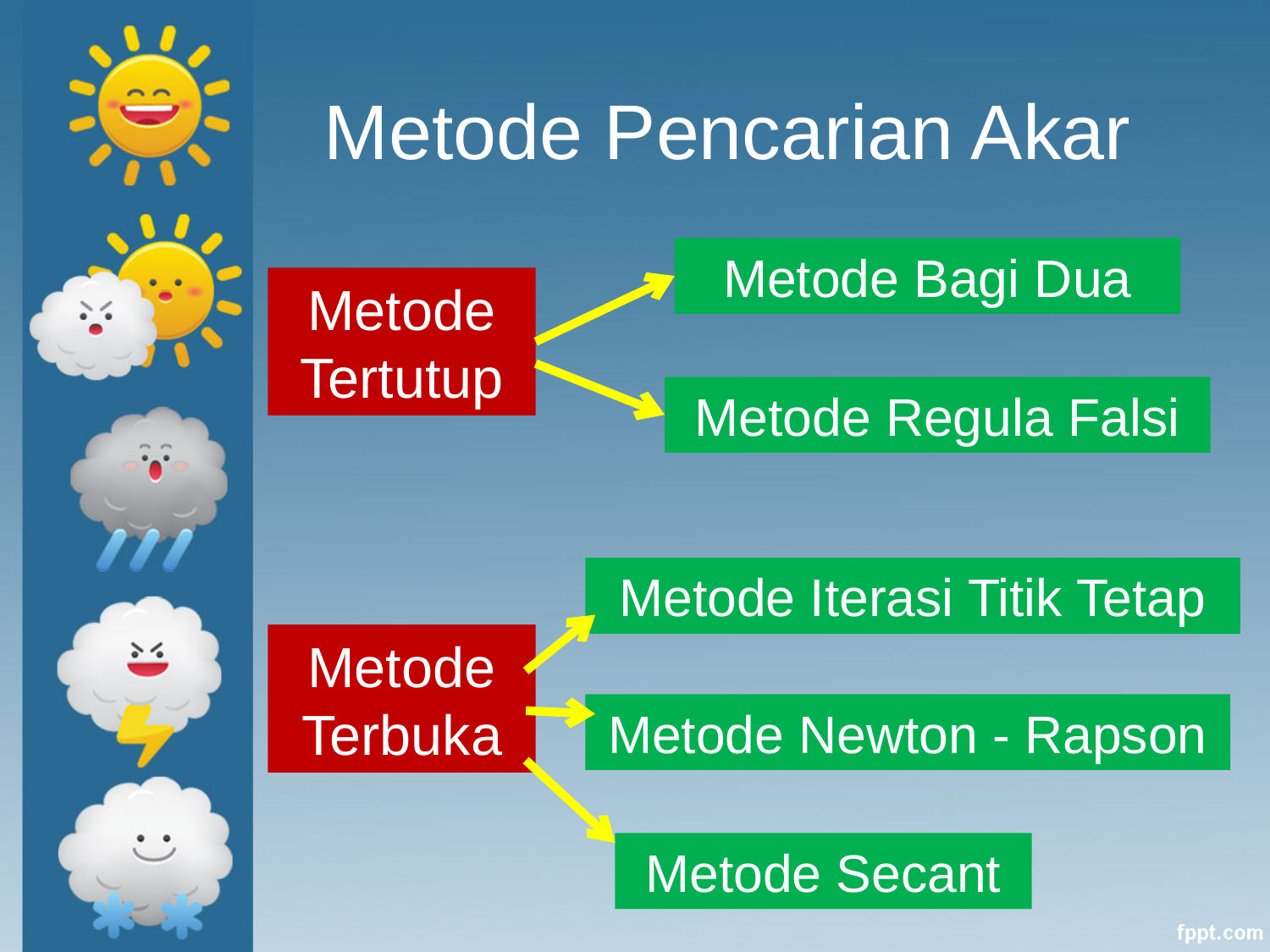

# Metode Pencarian Akar
Metode Bagi Dua
Metode Tertutup
Metode Regula Falsi
Metode Iterasi Titik Tetap
Metode Terbuka
Metode Newton - Rapson
Metode Secant